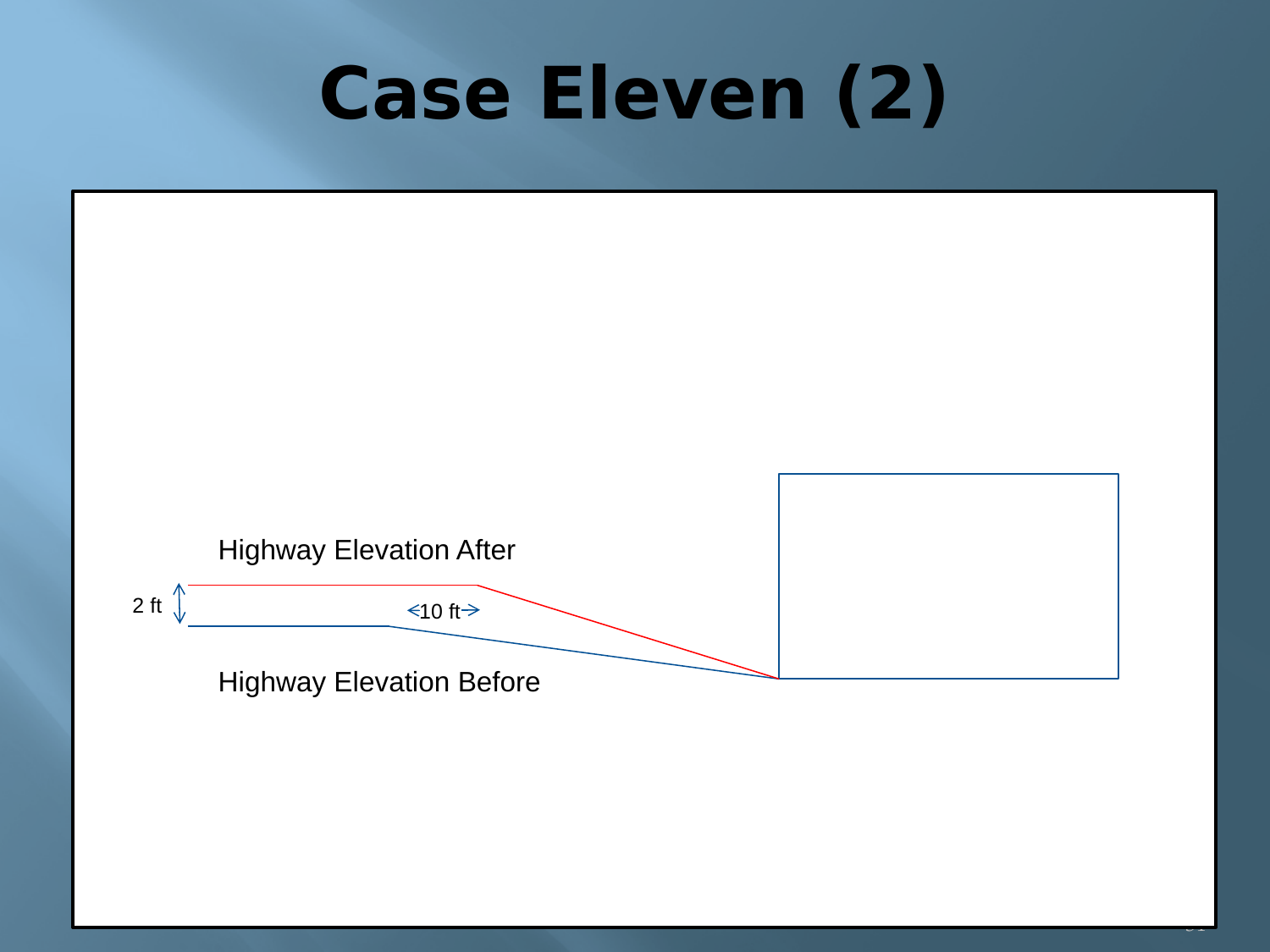

# Case Eleven (2)

Highway Elevation After
2 ft
10 ft
Highway Elevation Before
31